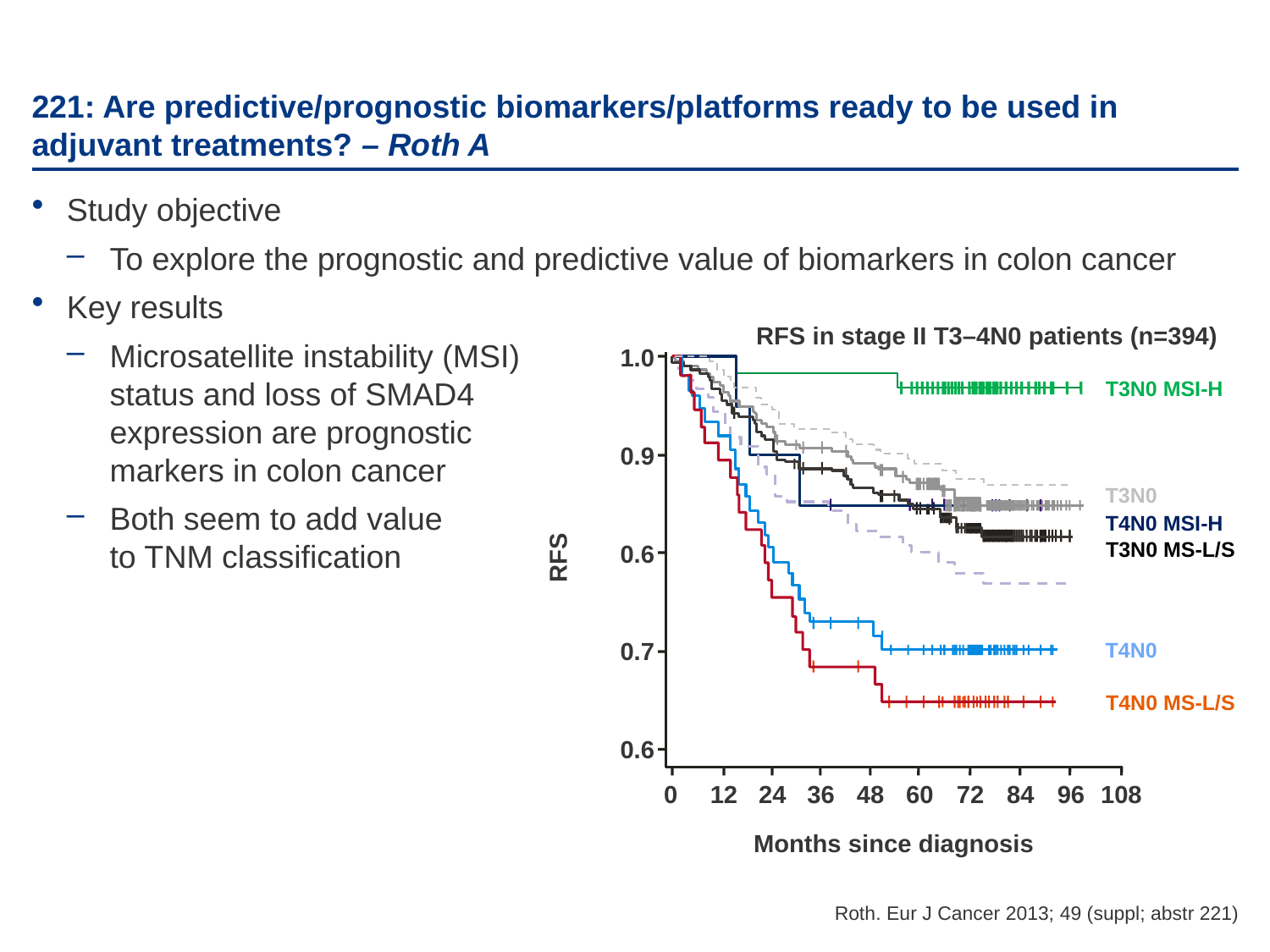

# 221: Are predictive/prognostic biomarkers/platforms ready to be used in adjuvant treatments? – Roth A
Study objective
To explore the prognostic and predictive value of biomarkers in colon cancer
Key results
Microsatellite instability (MSI)
status and loss of SMAD4
expression are prognostic
markers in colon cancer
Both seem to add value
to TNM classification

RFS in stage II T3–4N0 patients (n=394)
1.0

T3N0 MSI-H

0.9

T3N0

T4N0 MSI-H

T3N0 MS-L/S
0.6
RFS

0.7

T4N0

T4N0 MS-L/S

0.6

0
12
24
36
48
60
72
84
96
108
Months since diagnosis
Roth. Eur J Cancer 2013; 49 (suppl; abstr 221)